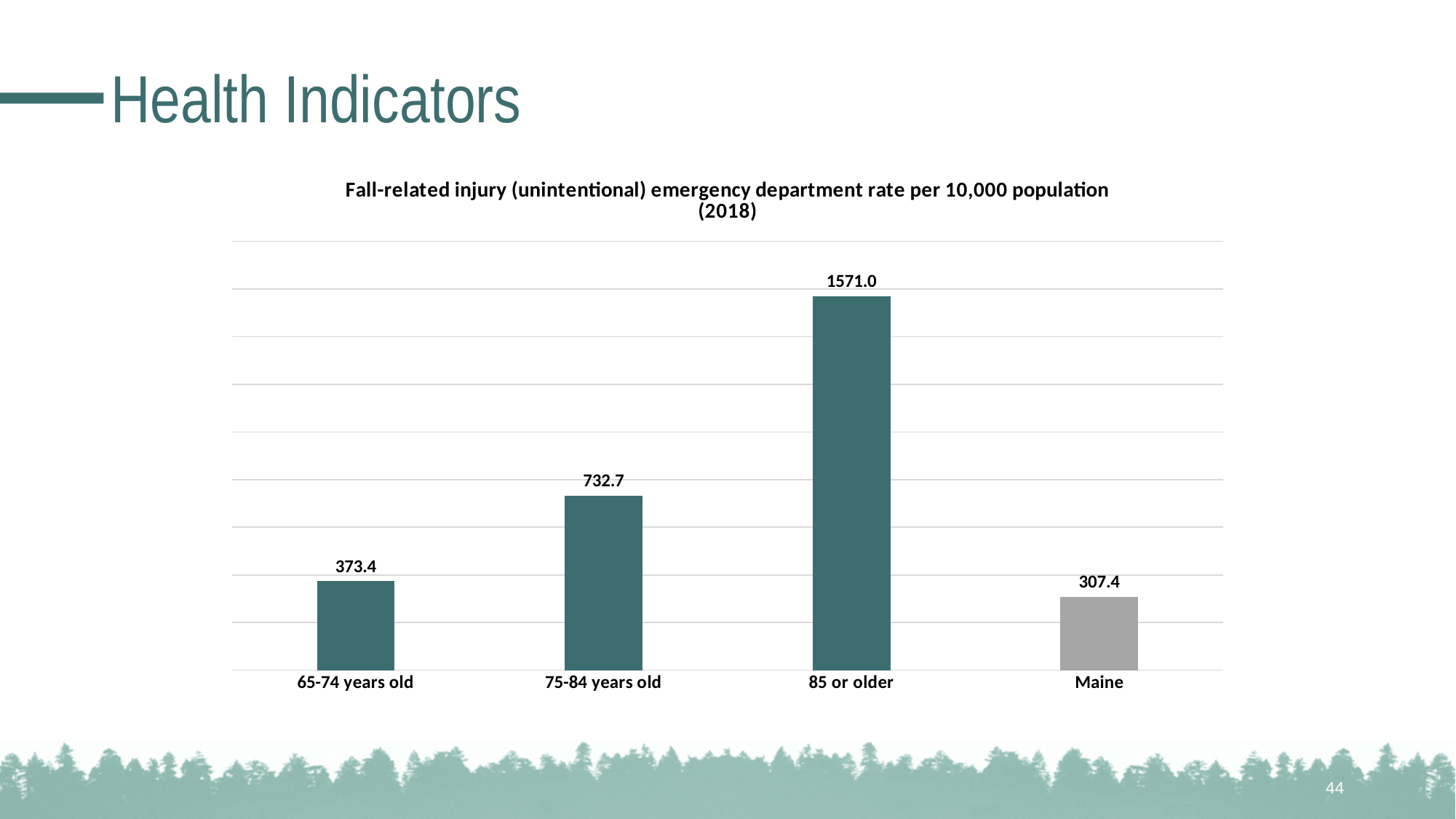

# Health Indicators

### Chart:

| Category | Fall-related injury (unintentional) emergency department rate per 10,000 population (2018) |
|---|---|
| 65-74 years old | 373.4 |
| 75-84 years old | 732.7 |
| 85 or older | 1571.0 |
| Maine | 307.4 |
44